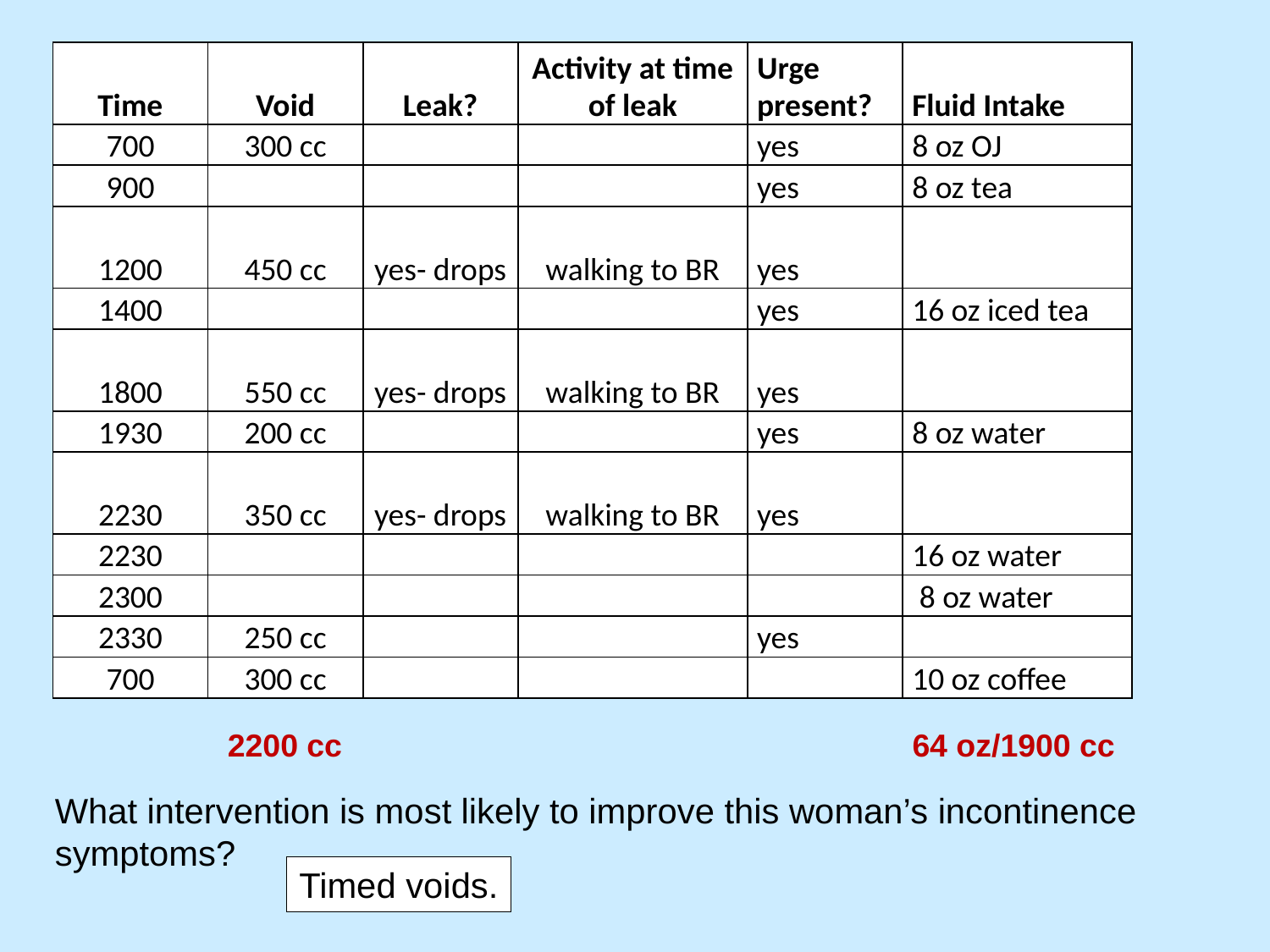

| Time | Void | Leak? | Activity at time of leak | Urge present? | Fluid Intake |
| --- | --- | --- | --- | --- | --- |
| 700 | 300 cc |  |  | yes | 8 oz OJ |
| 900 |  |  |  | yes | 8 oz tea |
| 1200 | 450 cc | yes- drops | walking to BR | yes |  |
| 1400 |  |  |  | yes | 16 oz iced tea |
| 1800 | 550 cc | yes- drops | walking to BR | yes |  |
| 1930 | 200 cc |  |  | yes | 8 oz water |
| 2230 | 350 cc | yes- drops | walking to BR | yes |  |
| 2230 |  |  |  |  | 16 oz water |
| 2300 |  |  |  |  | 8 oz water |
| 2330 | 250 cc |  |  | yes |  |
| 700 | 300 cc |  |  |  | 10 oz coffee |
2200 cc
64 oz/1900 cc
What intervention is most likely to improve this woman’s incontinence symptoms?
Timed voids.